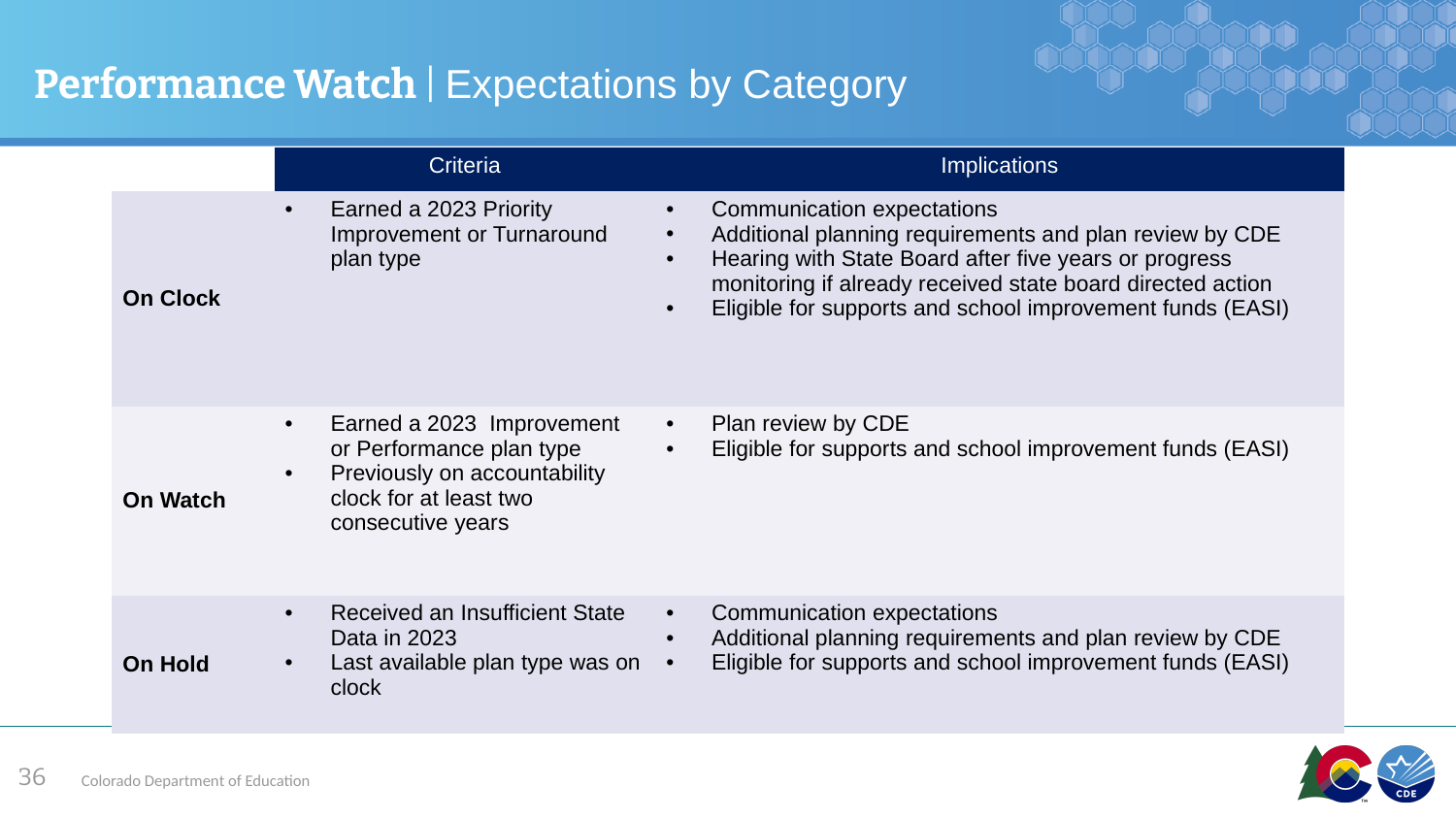

# Performance Watch | Expectations by Category
| N | Criteria | Implications |
| --- | --- | --- |
| On Clock | Earned a 2023 Priority Improvement or Turnaround plan type | Communication expectations Additional planning requirements and plan review by CDE Hearing with State Board after five years or progress monitoring if already received state board directed action Eligible for supports and school improvement funds (EASI) |
| On Watch | Earned a 2023  Improvement or Performance plan type Previously on accountability clock for at least two consecutive years | Plan review by CDE Eligible for supports and school improvement funds (EASI) |
| On Hold | Received an Insufficient State Data in 2023 Last available plan type was on clock | Communication expectations Additional planning requirements and plan review by CDE Eligible for supports and school improvement funds (EASI) |
36